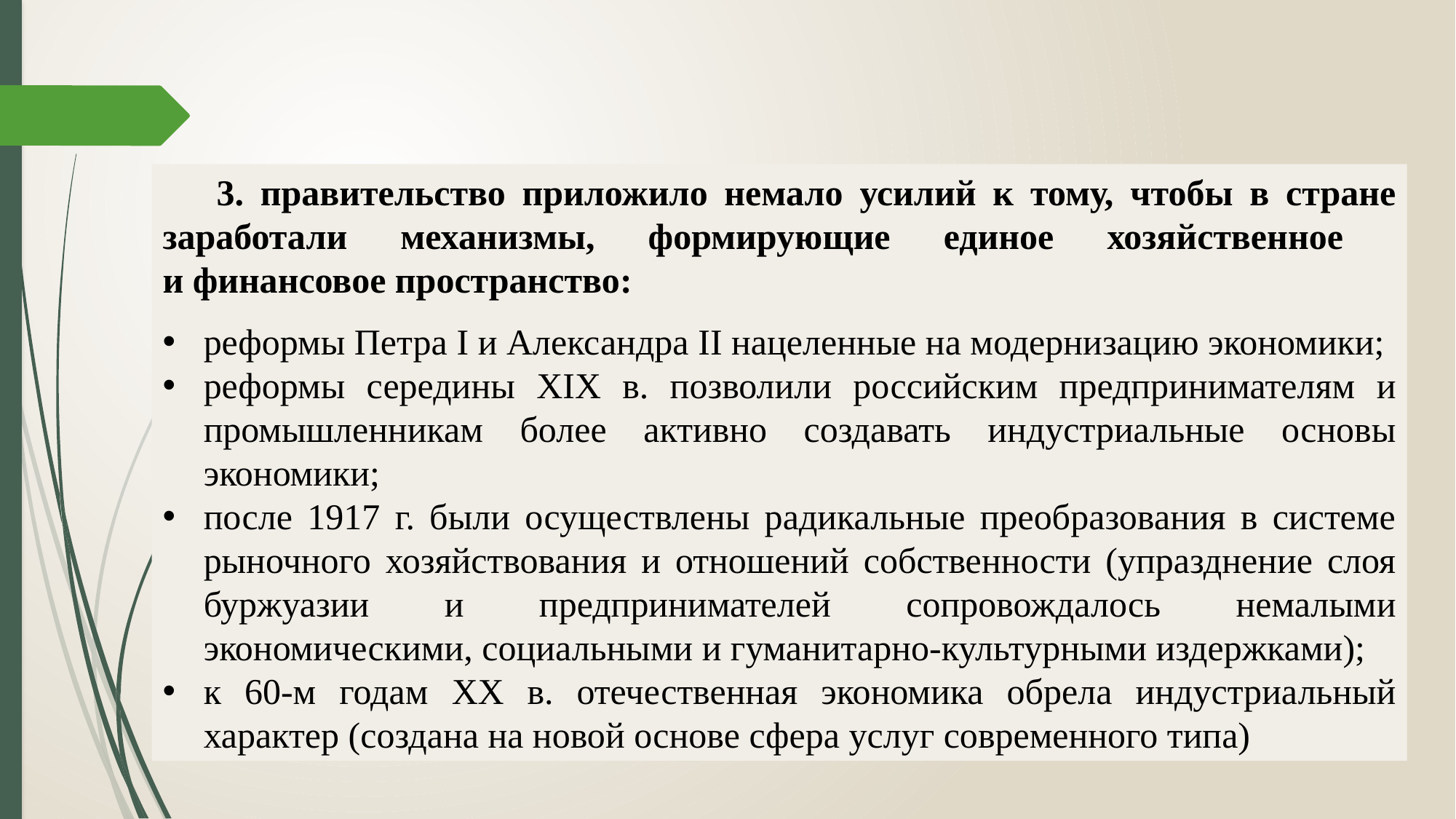

3. правительство приложило немало усилий к тому, чтобы в стране заработали механизмы, формирующие единое хозяйственное
и финансовое пространство:
реформы Петра I и Александра II нацеленные на модернизацию экономики;
реформы середины XIX в. позволили российским предпринимателям и промышленникам более активно создавать индустриальные основы экономики;
после 1917 г. были осуществлены радикальные преобразования в системе рыночного хозяйствования и отношений собственности (упразднение слоя буржуазии и предпринимателей сопровождалось немалыми экономическими, социальными и гуманитарно-культурными издержками);
к 60-м годам XX в. отечественная экономика обрела индустриальный характер (создана на новой основе сфера услуг современного типа)